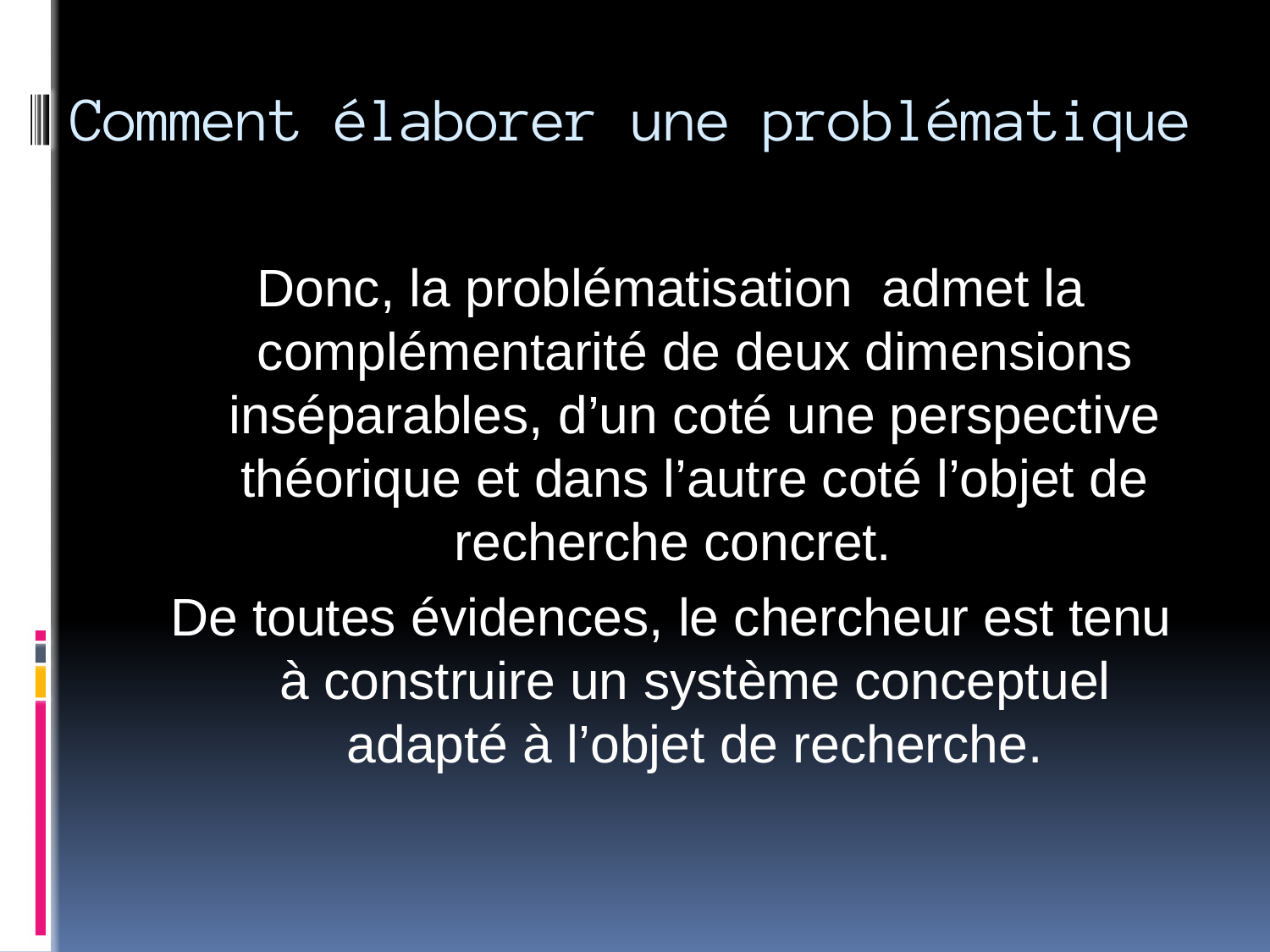

# Comment élaborer une problématique
Donc, la problématisation  admet la complémentarité de deux dimensions inséparables, d’un coté une perspective théorique et dans l’autre coté l’objet de recherche concret.
De toutes évidences, le chercheur est tenu à construire un système conceptuel adapté à l’objet de recherche.